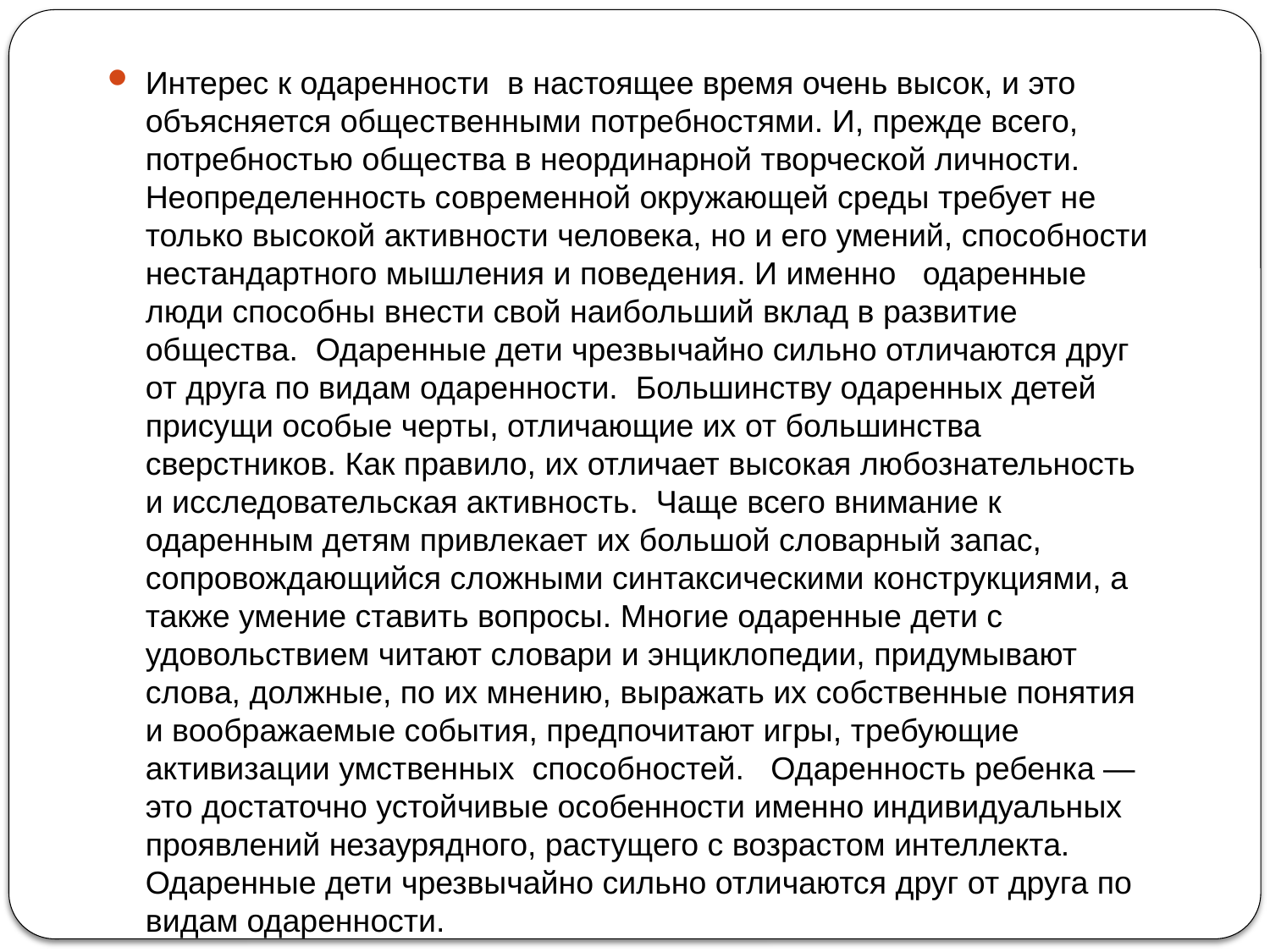

Интерес к одаренности  в настоящее время очень высок, и это объясняется общественными потребностями. И, прежде всего, потребностью общества в неординарной творческой личности. Неопределенность современной окружающей среды требует не только высокой активности человека, но и его умений, способности нестандартного мышления и поведения. И именно   одаренные люди способны внести свой наибольший вклад в развитие общества.  Одаренные дети чрезвычайно сильно отличаются друг от друга по видам одаренности.  Большинству одаренных детей присущи особые черты, отличающие их от большинства сверстников. Как правило, их отличает высокая любознательность и исследовательская активность.  Чаще всего внимание к одаренным детям привлекает их большой словарный запас, сопровождающийся сложными синтаксическими конструкциями, а также умение ставить вопросы. Многие одаренные дети с удовольствием читают словари и энциклопедии, придумывают слова, должные, по их мнению, выражать их собственные понятия и воображаемые события, предпочитают игры, требующие активизации умственных  способностей.   Одаренность ребенка — это достаточно устойчивые особенности именно индивидуальных проявлений незаурядного, растущего с возрастом интеллекта. Одаренные дети чрезвычайно сильно отличаются друг от друга по видам одаренности.